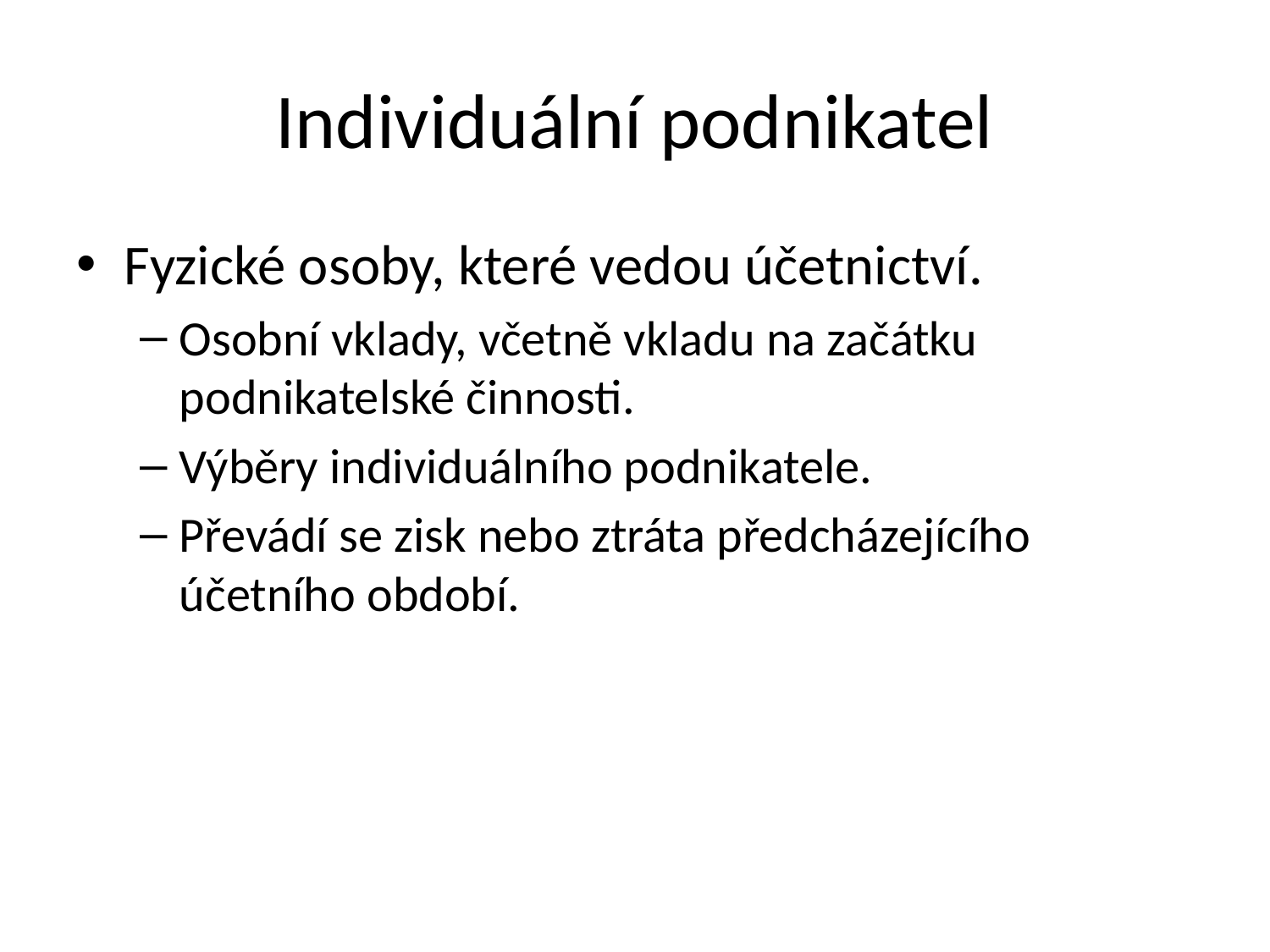

# Individuální podnikatel
Fyzické osoby, které vedou účetnictví.
Osobní vklady, včetně vkladu na začátku podnikatelské činnosti.
Výběry individuálního podnikatele.
Převádí se zisk nebo ztráta předcházejícího účetního období.